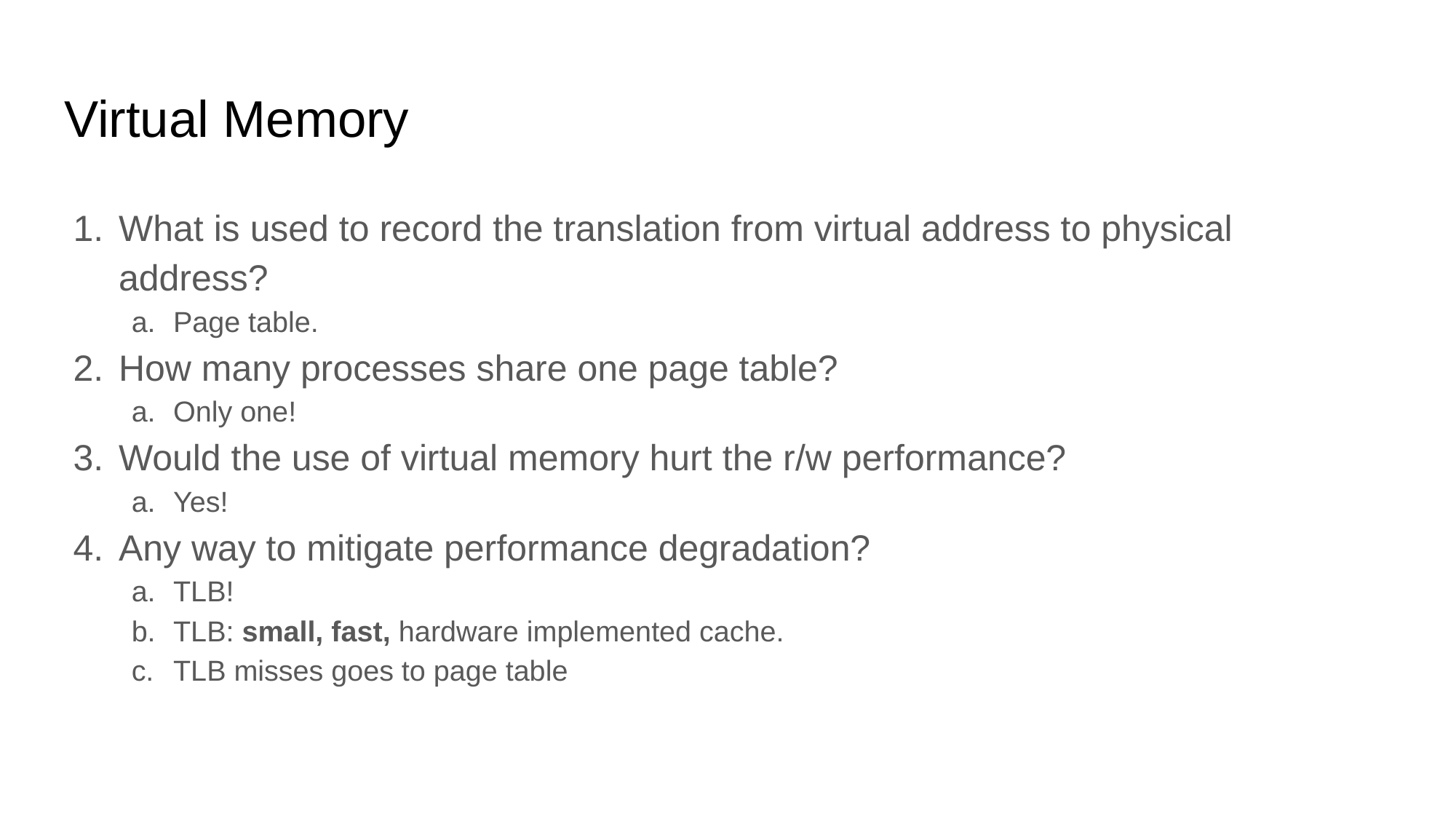

# Virtual Memory
What is used to record the translation from virtual address to physical address?
Page table.
How many processes share one page table?
Only one!
Would the use of virtual memory hurt the r/w performance?
Yes!
Any way to mitigate performance degradation?
TLB!
TLB: small, fast, hardware implemented cache.
TLB misses goes to page table